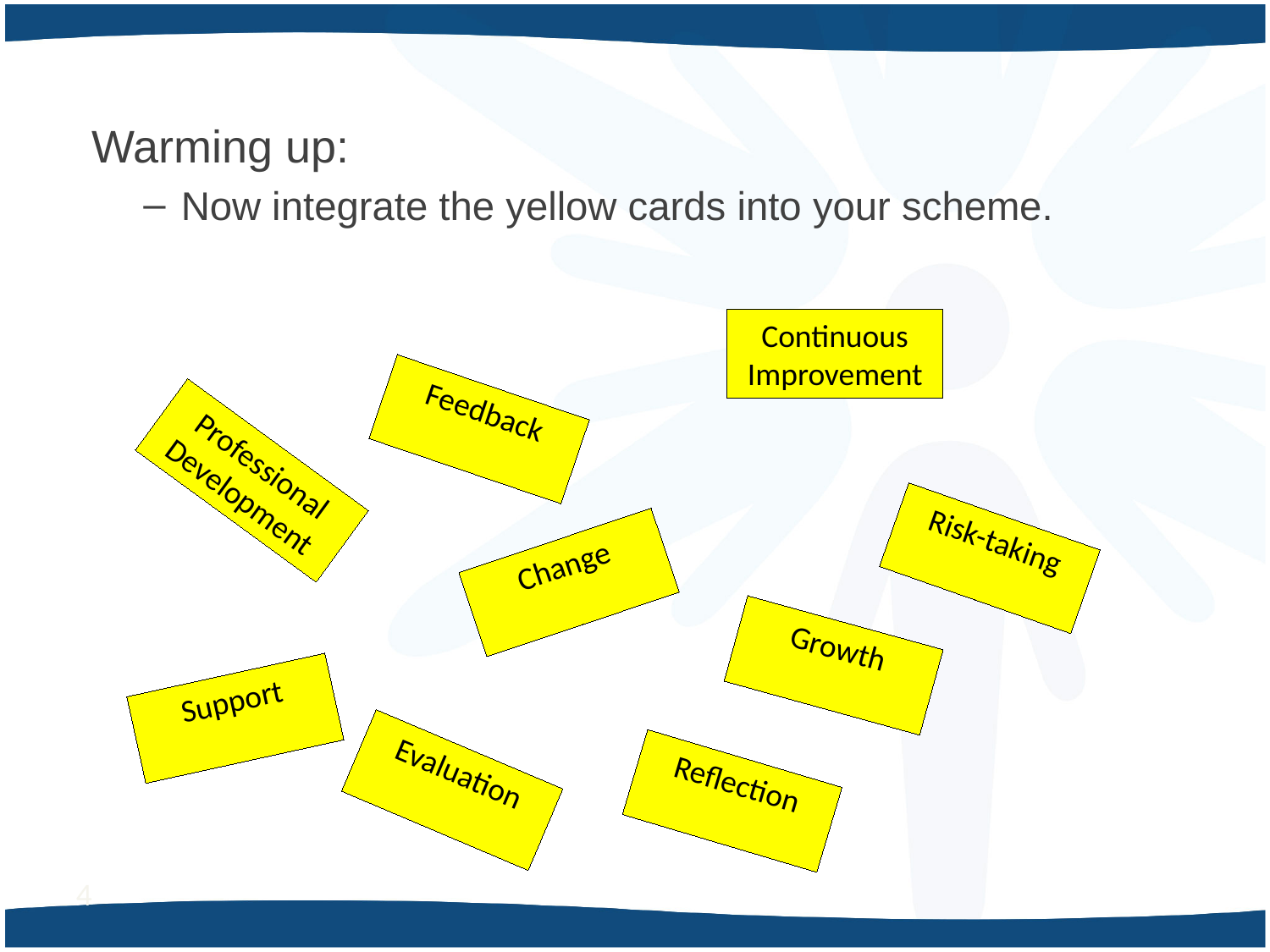

Warming up:
Now integrate the yellow cards into your scheme.

Continuous
Improvement
Feedback

Professional
Development
Risk-taking

Change

Growth

Support

Evaluation

Reflection

4